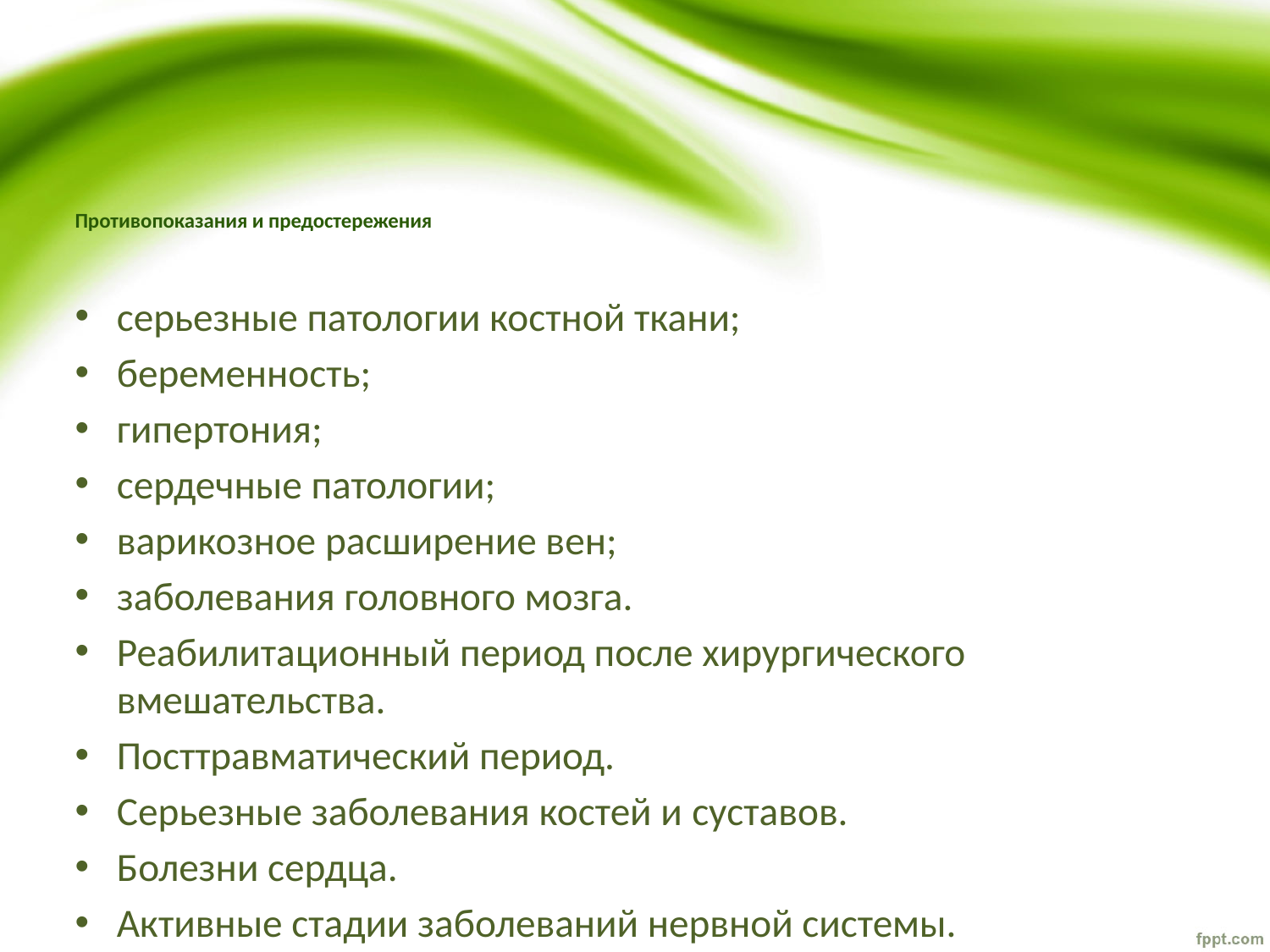

# Противопоказания и предостережения
серьезные патологии костной ткани;
беременность;
гипертония;
сердечные патологии;
варикозное расширение вен;
заболевания головного мозга.
Реабилитационный период после хирургического вмешательства.
Посттравматический период.
Серьезные заболевания костей и суставов.
Болезни сердца.
Активные стадии заболеваний нервной системы.